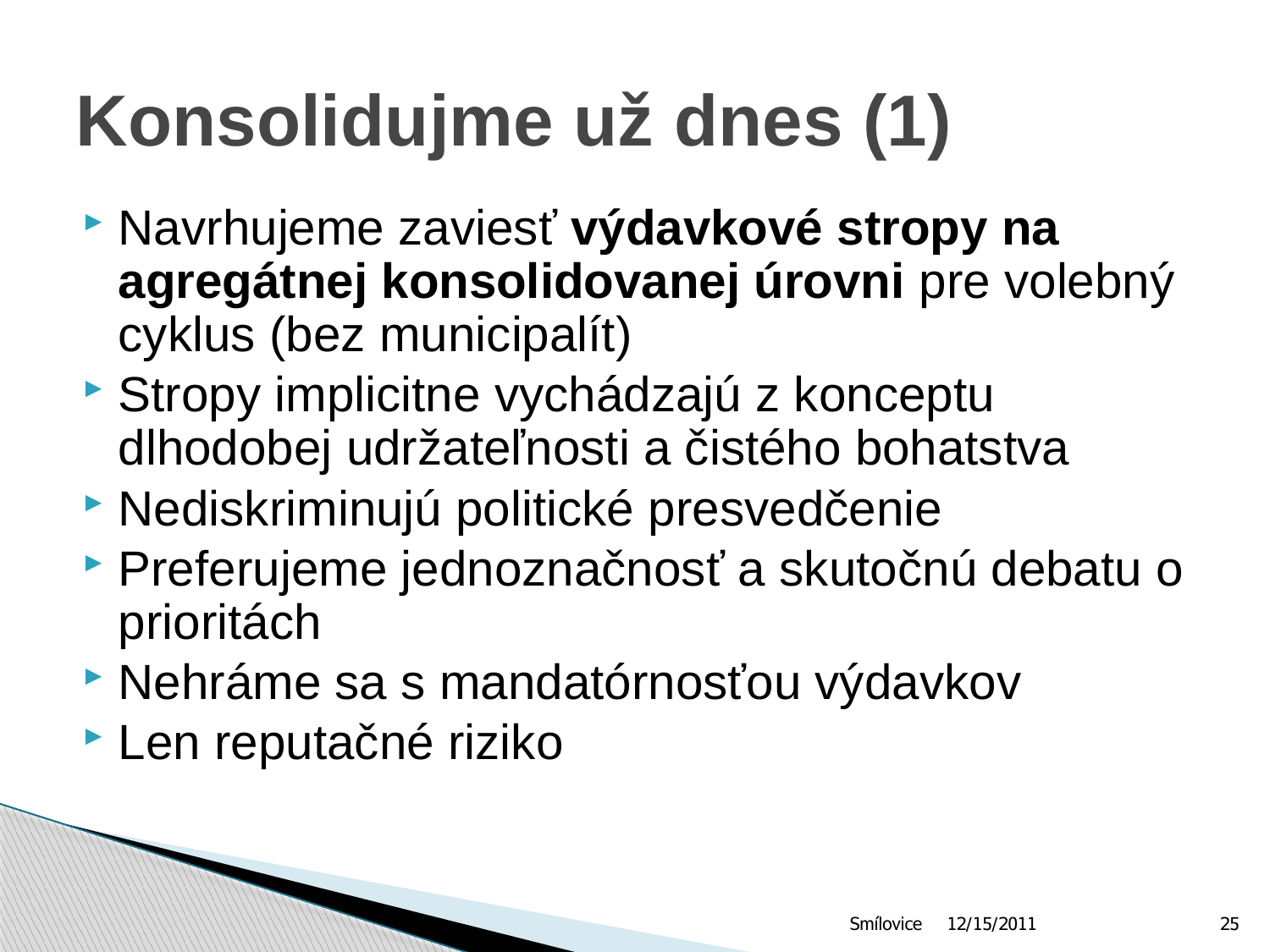

# Konsolidujme už dnes (1)
Navrhujeme zaviesť výdavkové stropy na agregátnej konsolidovanej úrovni pre volebný cyklus (bez municipalít)
Stropy implicitne vychádzajú z konceptu dlhodobej udržateľnosti a čistého bohatstva
Nediskriminujú politické presvedčenie
Preferujeme jednoznačnosť a skutočnú debatu o prioritách
Nehráme sa s mandatórnosťou výdavkov
Len reputačné riziko
Smílovice
12/15/2011
25